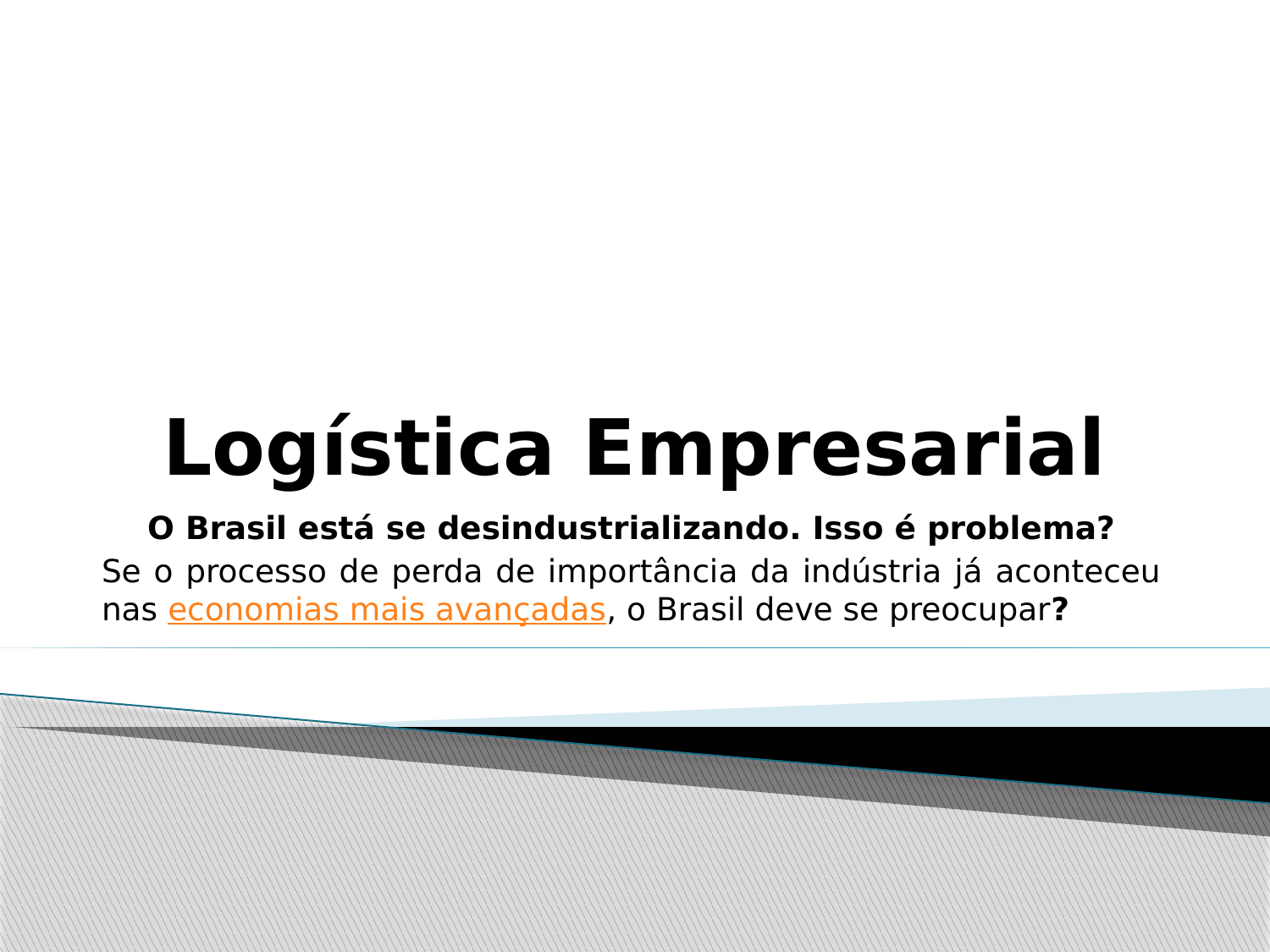

# Logística Empresarial
O Brasil está se desindustrializando. Isso é problema?
Se o processo de perda de importância da indústria já aconteceu nas economias mais avançadas, o Brasil deve se preocupar?